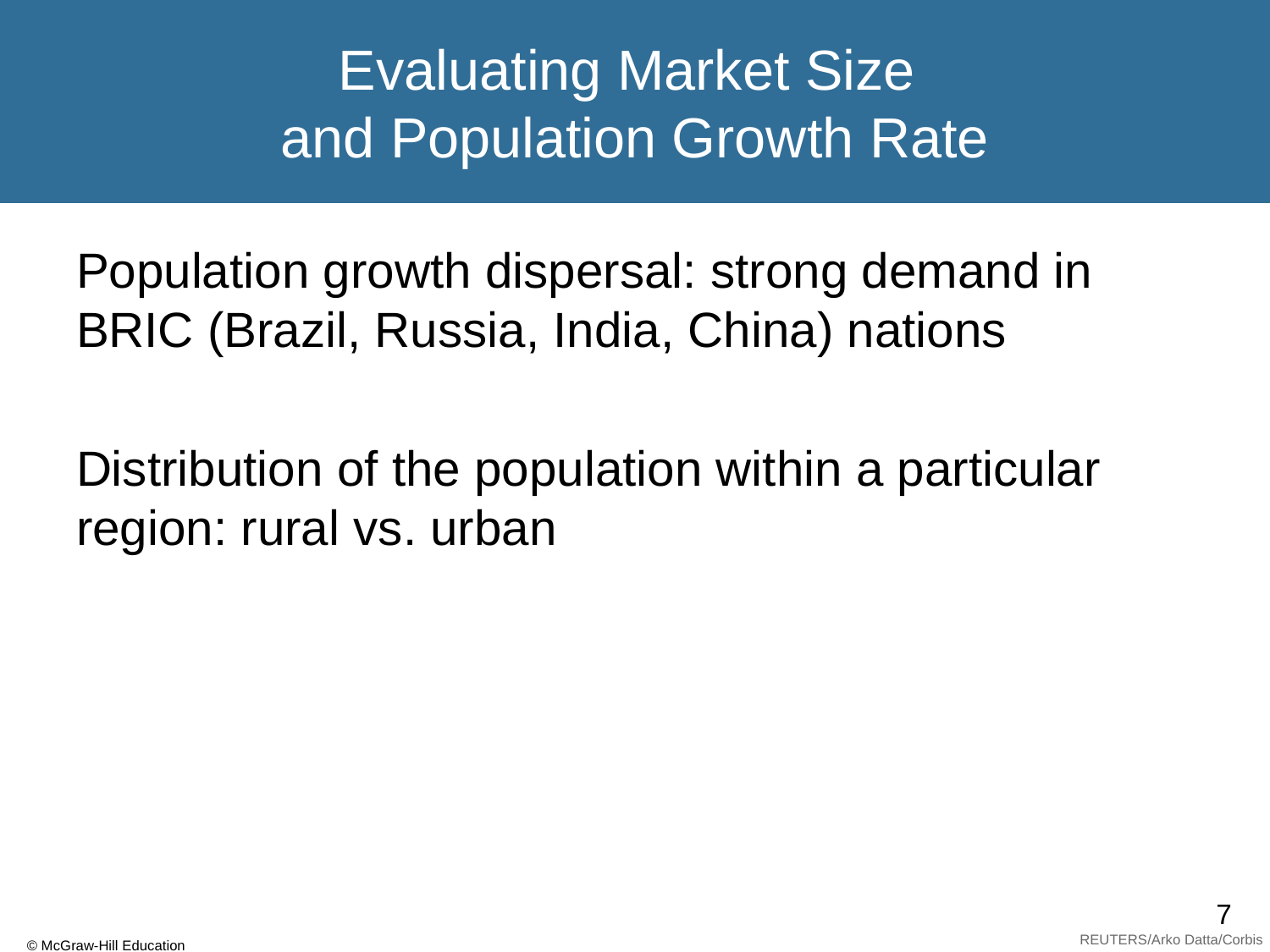

# Evaluating Market Size and Population Growth Rate

Population growth dispersal: strong demand in BRIC (Brazil, Russia, India, China) nations

Distribution of the population within a particular region: rural vs. urban

REUTERS/Arko Datta/Corbis